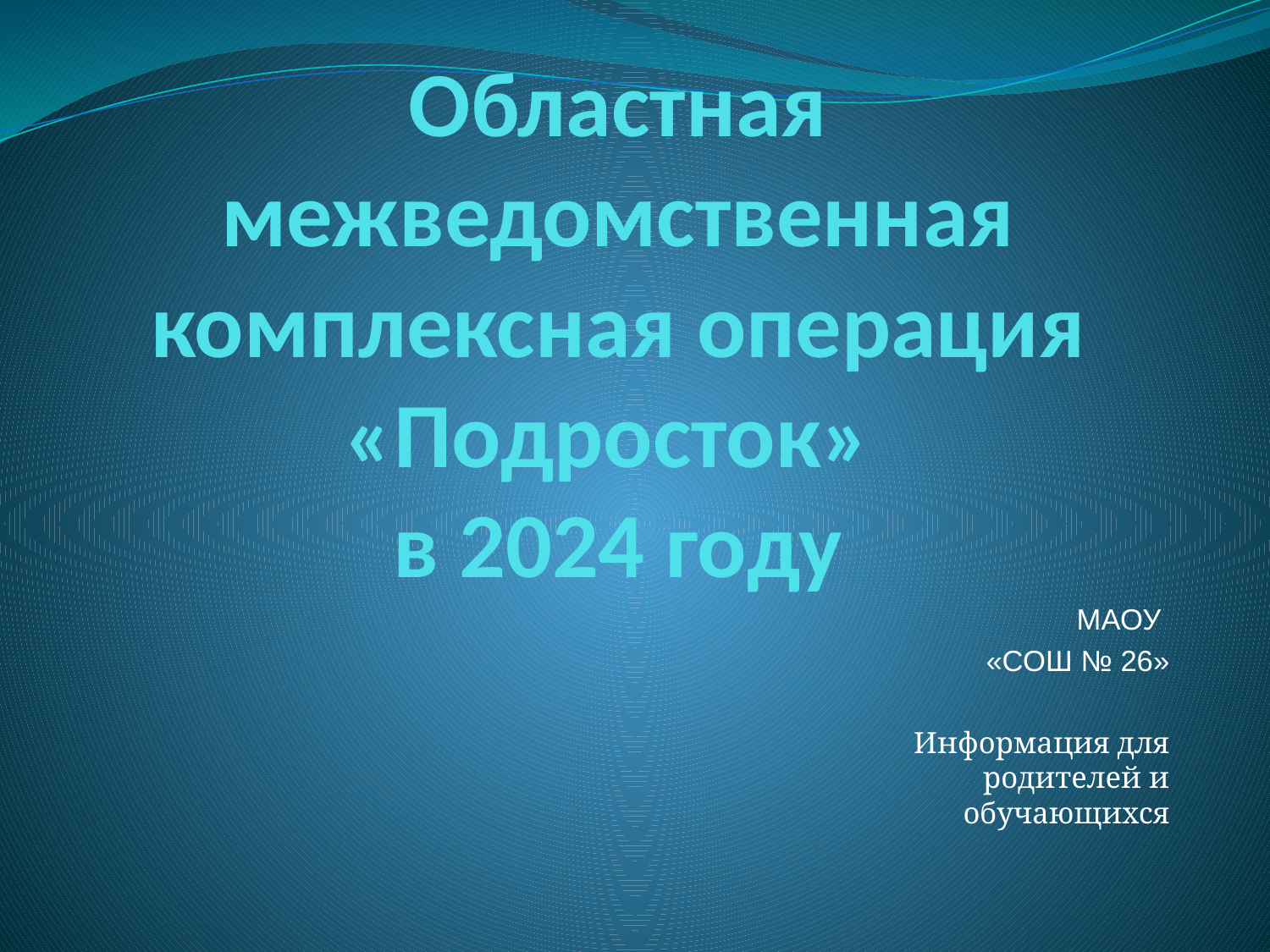

# Областная межведомственная комплексная операция «Подросток» в 2024 году
МАОУ
«СОШ № 26»

Информация для родителей и обучающихся